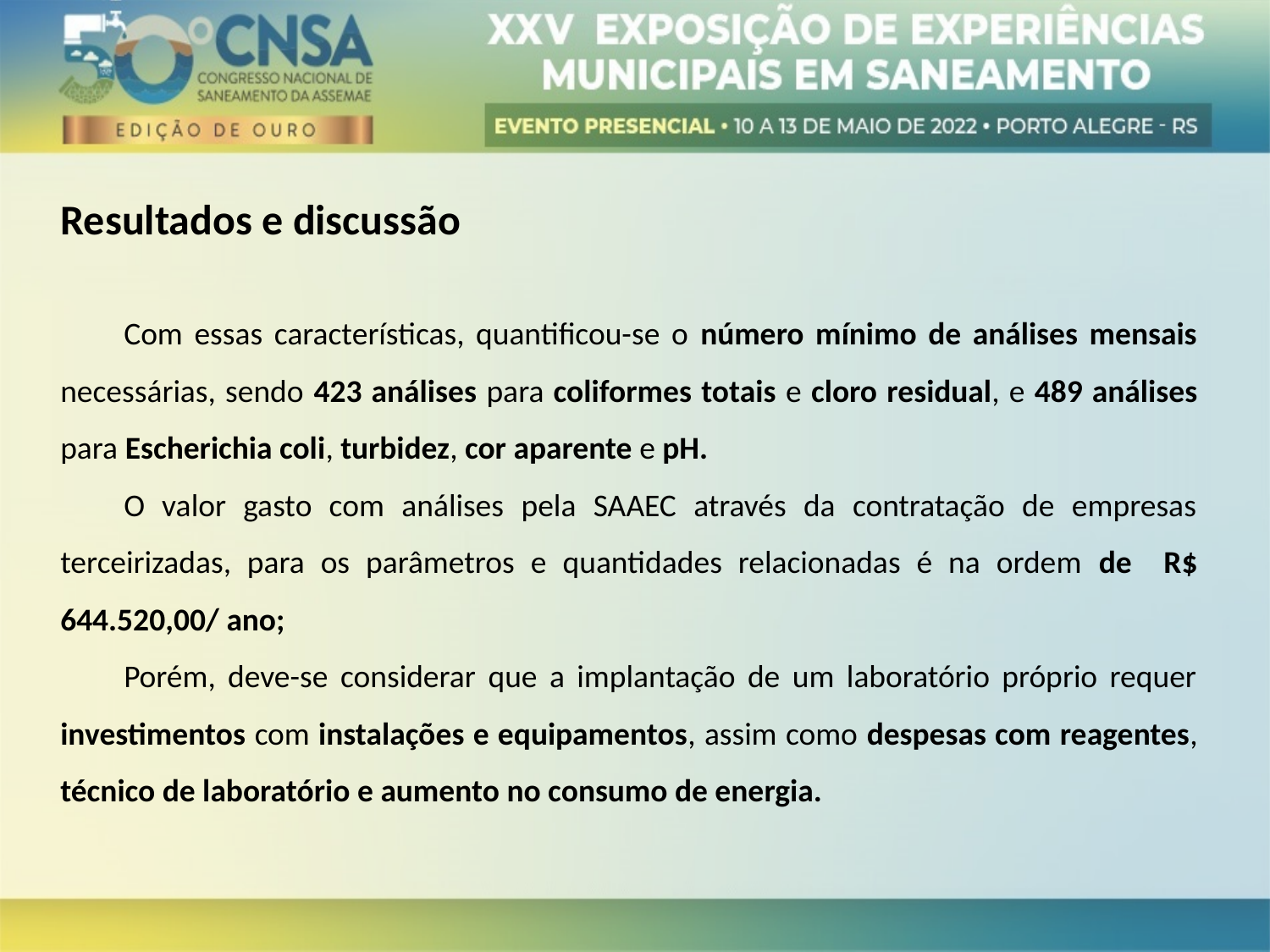

Resultados e discussão

Com essas características, quantificou-se o número mínimo de análises mensais necessárias, sendo 423 análises para coliformes totais e cloro residual, e 489 análises para Escherichia coli, turbidez, cor aparente e pH.
O valor gasto com análises pela SAAEC através da contratação de empresas terceirizadas, para os parâmetros e quantidades relacionadas é na ordem de  R$ 644.520,00/ ano;
Porém, deve-se considerar que a implantação de um laboratório próprio requer investimentos com instalações e equipamentos, assim como despesas com reagentes, técnico de laboratório e aumento no consumo de energia.